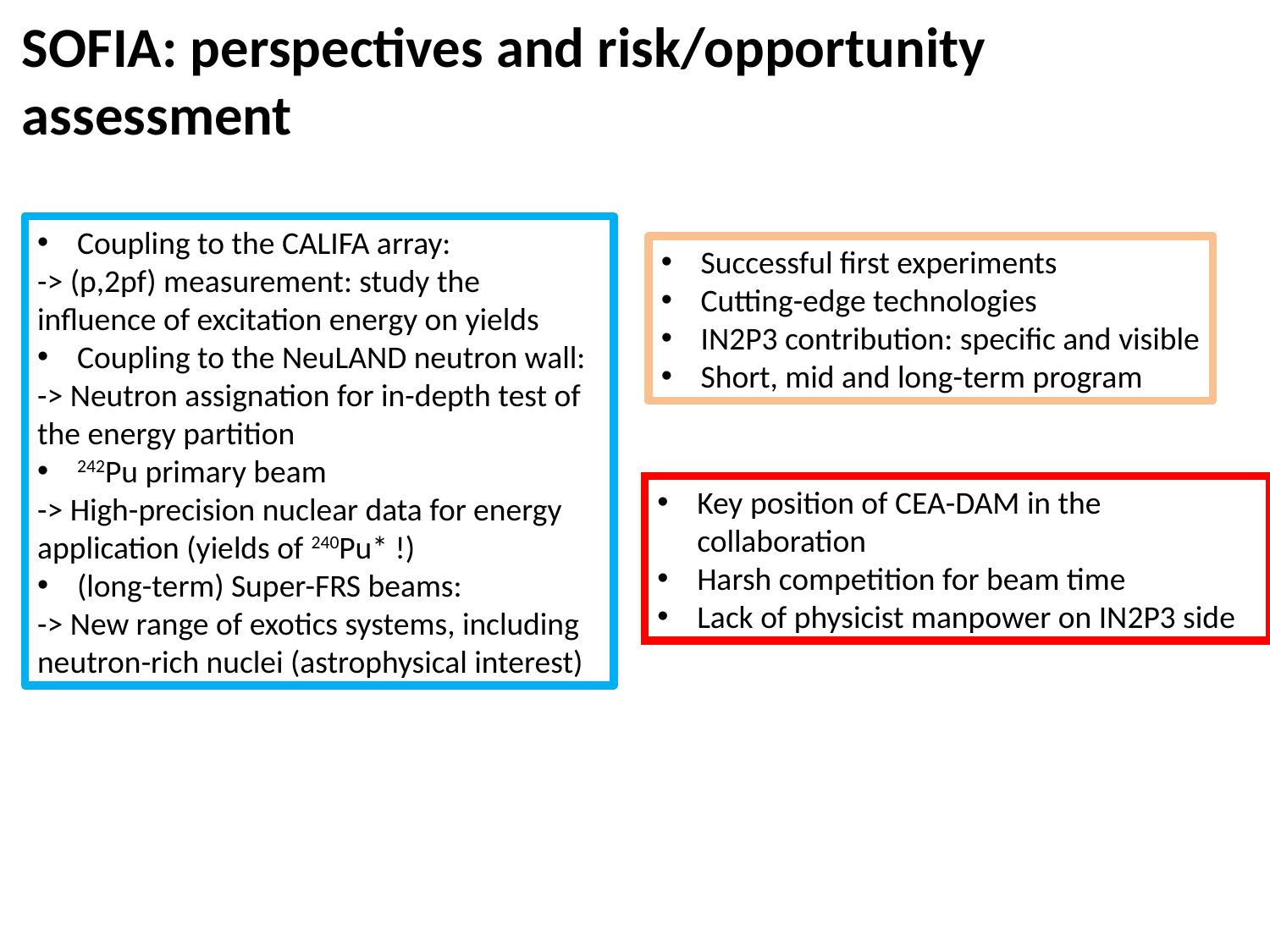

SOFIA: perspectives and risk/opportunity assessment
Coupling to the CALIFA array:
-> (p,2pf) measurement: study the influence of excitation energy on yields
Coupling to the NeuLAND neutron wall:
-> Neutron assignation for in-depth test of the energy partition
242Pu primary beam
-> High-precision nuclear data for energy application (yields of 240Pu* !)
(long-term) Super-FRS beams:
-> New range of exotics systems, including neutron-rich nuclei (astrophysical interest)
Successful first experiments
Cutting-edge technologies
IN2P3 contribution: specific and visible
Short, mid and long-term program
Key position of CEA-DAM in the collaboration
Harsh competition for beam time
Lack of physicist manpower on IN2P3 side